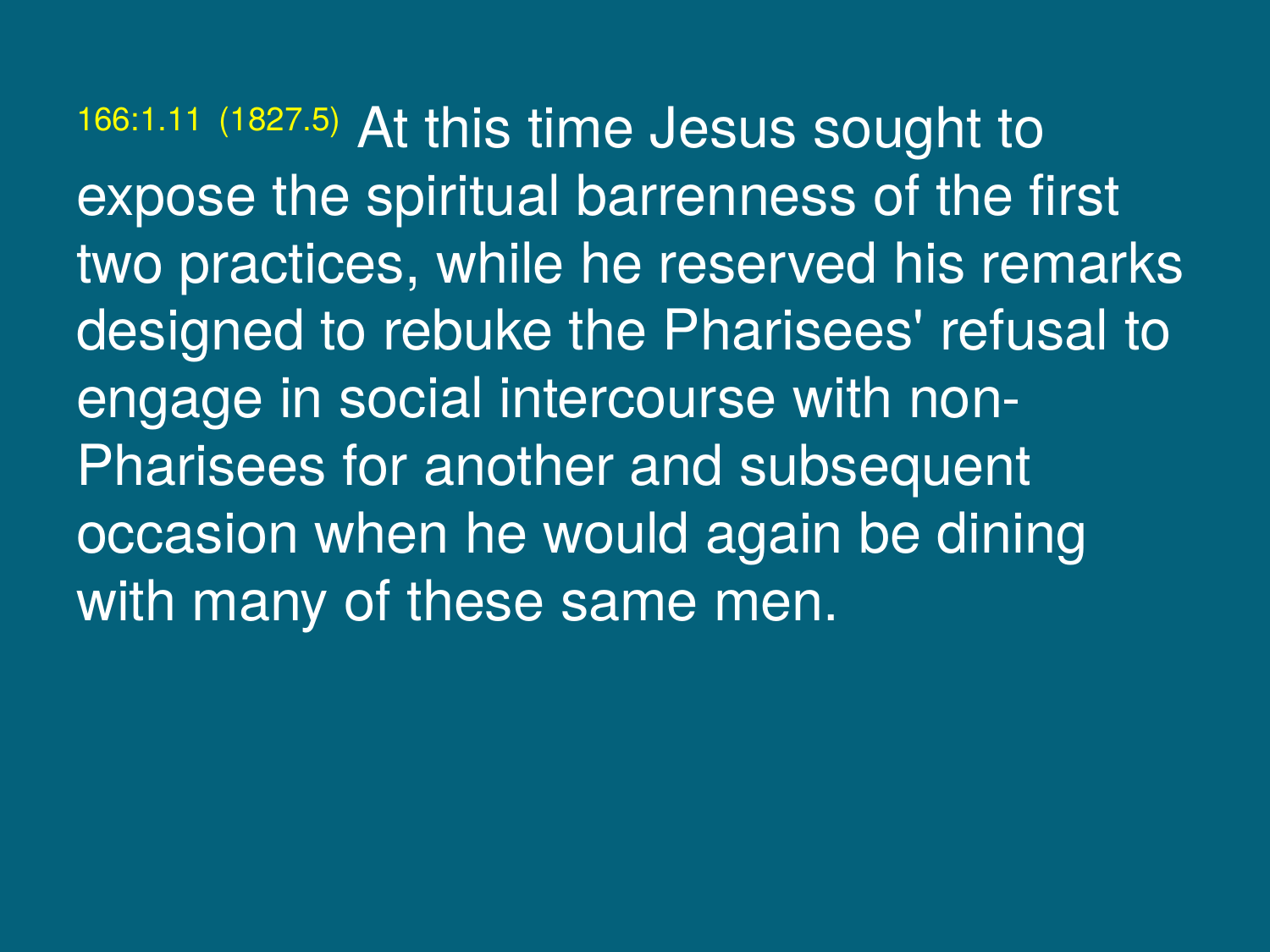

166:1.11 (1827.5) At this time Jesus sought to expose the spiritual barrenness of the first two practices, while he reserved his remarks designed to rebuke the Pharisees' refusal to engage in social intercourse with non-Pharisees for another and subsequent occasion when he would again be dining with many of these same men.